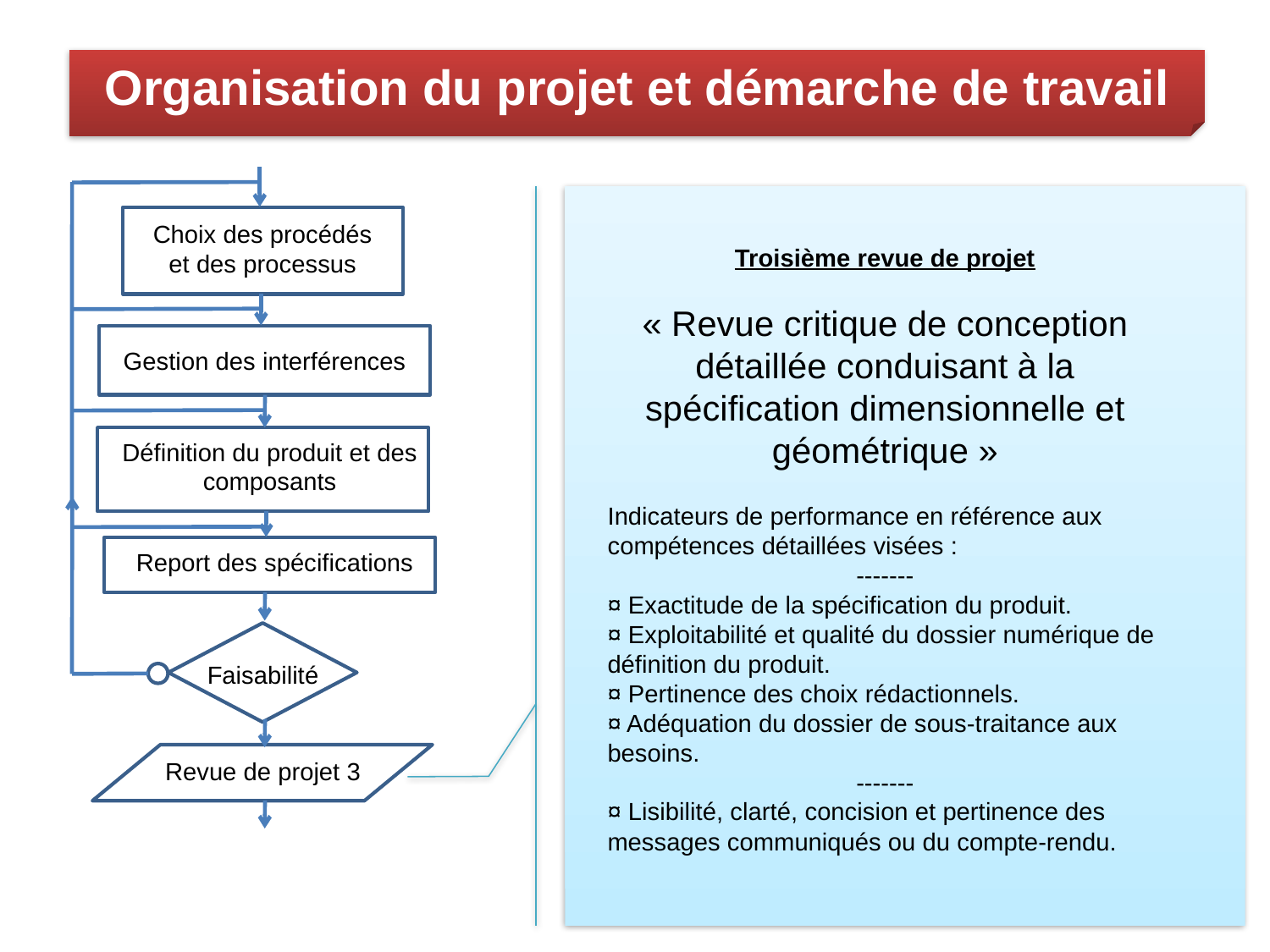

Organisation du projet et démarche de travail

Choix des procédés et des processus

Troisième revue de projet

« Revue critique de conception détaillée conduisant à la spécification dimensionnelle et géométrique »

Indicateurs de performance en référence aux compétences détaillées visées :
-------
¤ Exactitude de la spécification du produit.
¤ Exploitabilité et qualité du dossier numérique de définition du produit.
¤ Pertinence des choix rédactionnels.
¤ Adéquation du dossier de sous-traitance aux besoins.
-------
¤ Lisibilité, clarté, concision et pertinence des messages communiqués ou du compte-rendu.

Gestion des interférences

Définition du produit et des composants

Report des spécifications

Faisabilité

Revue de projet 3